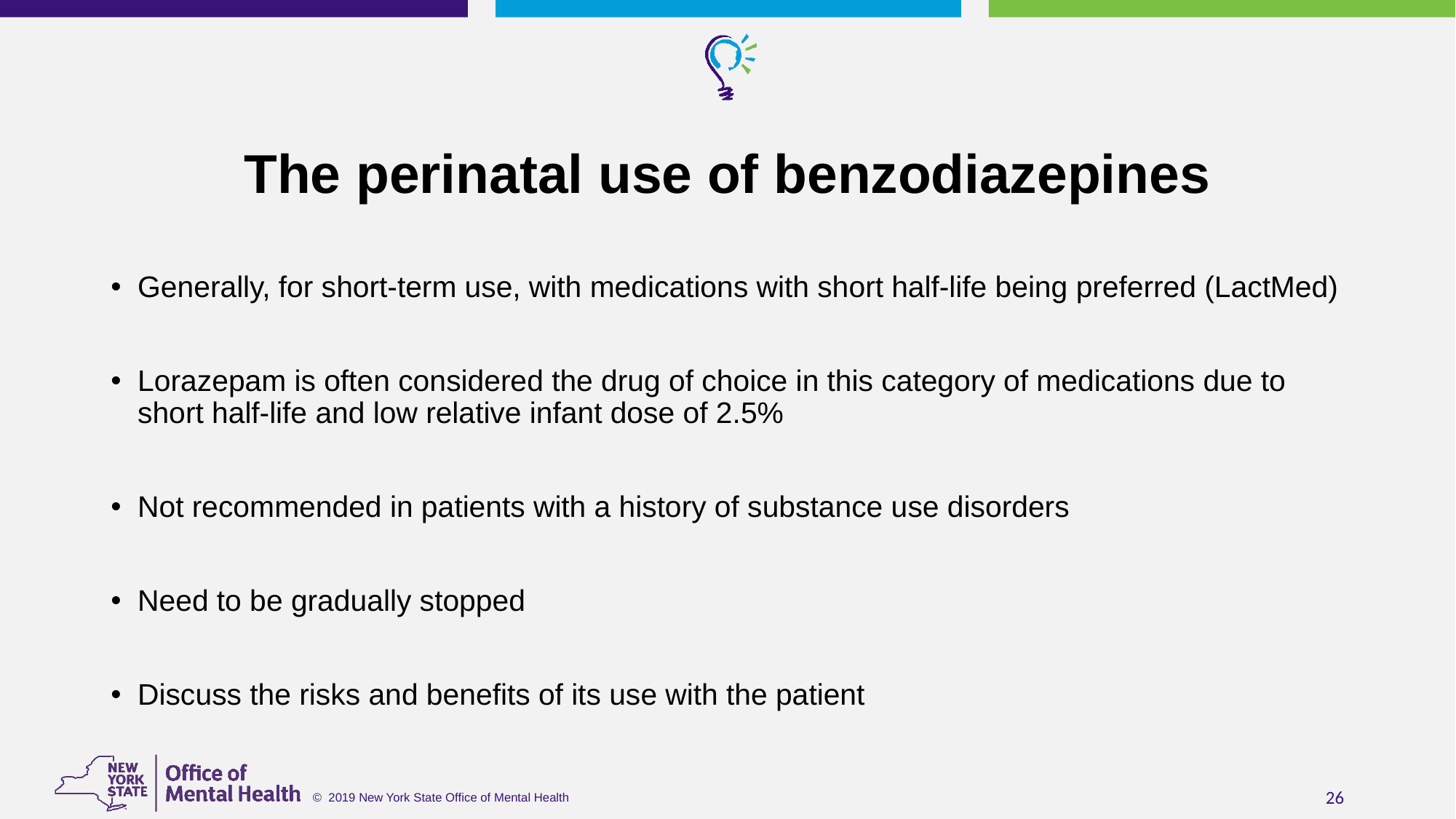

# The perinatal use of benzodiazepines
Generally, for short-term use, with medications with short half-life being preferred (LactMed)

Lorazepam is often considered the drug of choice in this category of medications due to short half-life and low relative infant dose of 2.5%

Not recommended in patients with a history of substance use disorders

Need to be gradually stopped

Discuss the risks and benefits of its use with the patient